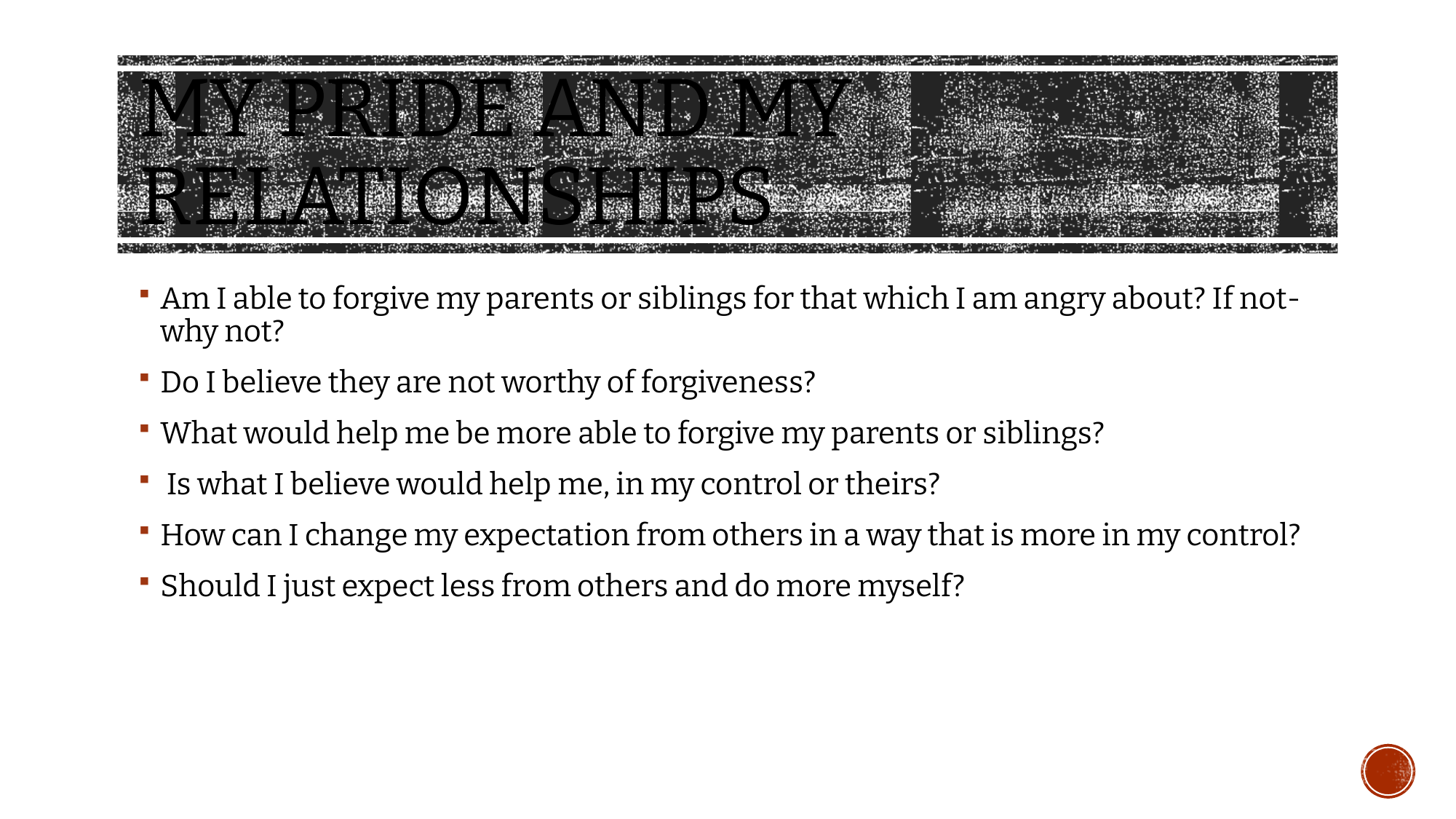

# My pride and my relationships

Am I able to forgive my parents or siblings for that which I am angry about? If not- why not?
Do I believe they are not worthy of forgiveness?
What would help me be more able to forgive my parents or siblings?
 Is what I believe would help me, in my control or theirs?
How can I change my expectation from others in a way that is more in my control?
Should I just expect less from others and do more myself?